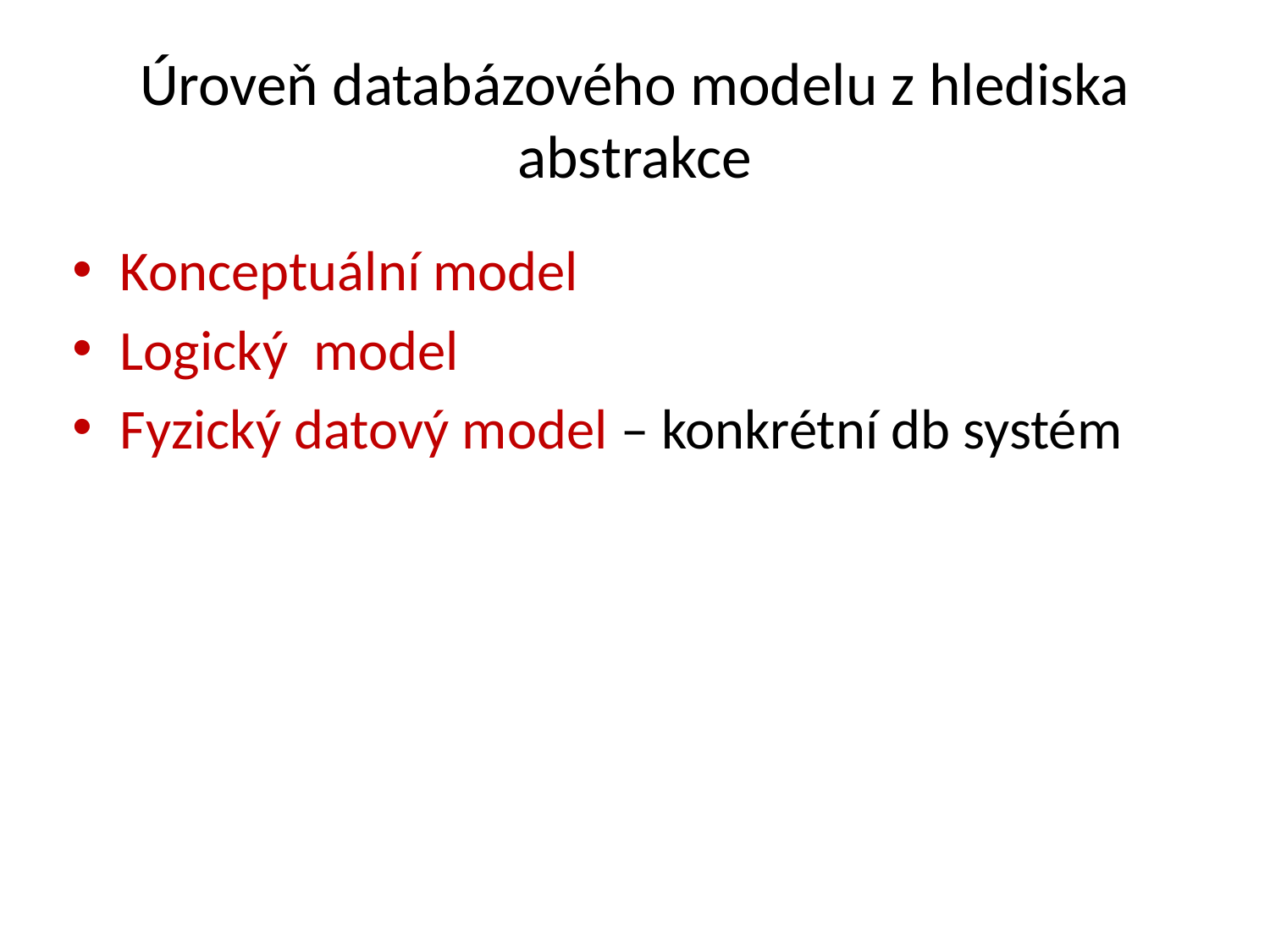

# Úroveň databázového modelu z hlediska abstrakce
Konceptuální model
Logický  model
Fyzický datový model – konkrétní db systém